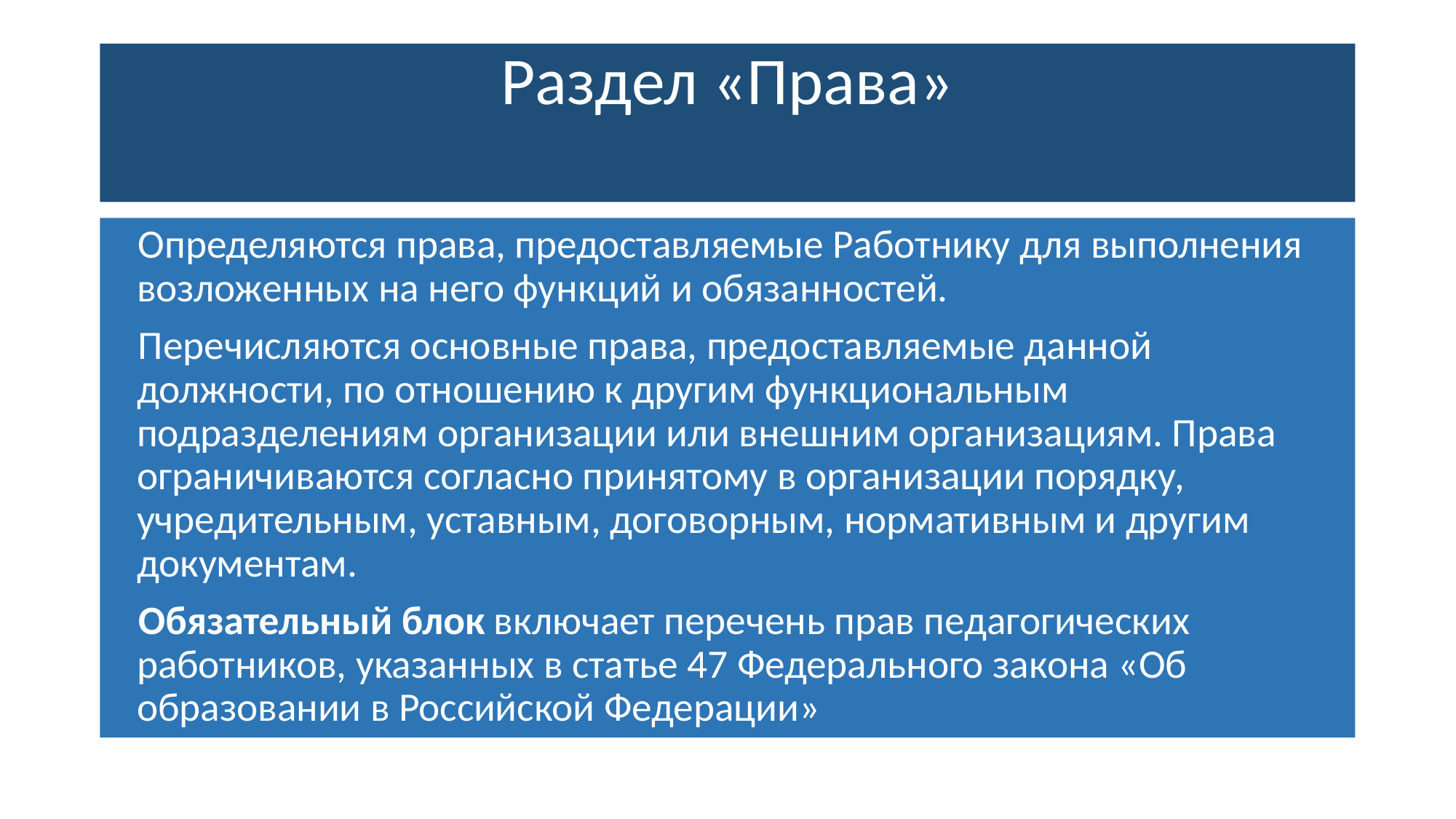

# Раздел «Права»
   Определяются права, предоставляемые Работнику для выполнения возложенных на него функций и обязанностей.
   Перечисляются основные права, предоставляемые данной должности, по отношению к другим функциональным подразделениям организации или внешним организациям. Права ограничиваются согласно принятому в организации порядку, учредительным, уставным, договорным, нормативным и другим документам.
   Обязательный блок включает перечень прав педагогических работников, указанных в статье 47 Федерального закона «Об образовании в Российской Федерации»